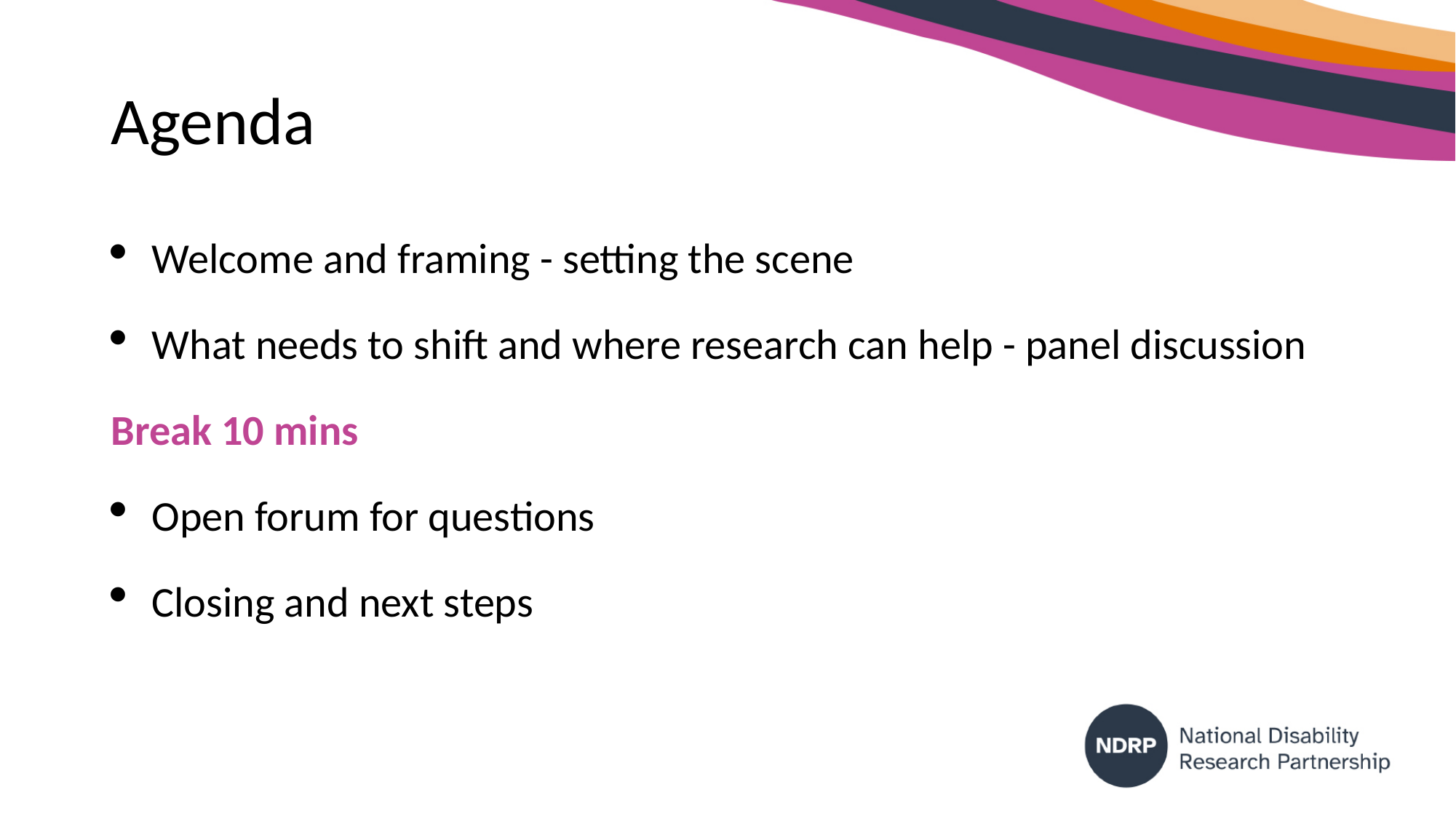

# Agenda
Welcome and framing - setting the scene
What needs to shift and where research can help - panel discussion
Break 10 mins
Open forum for questions
Closing and next steps